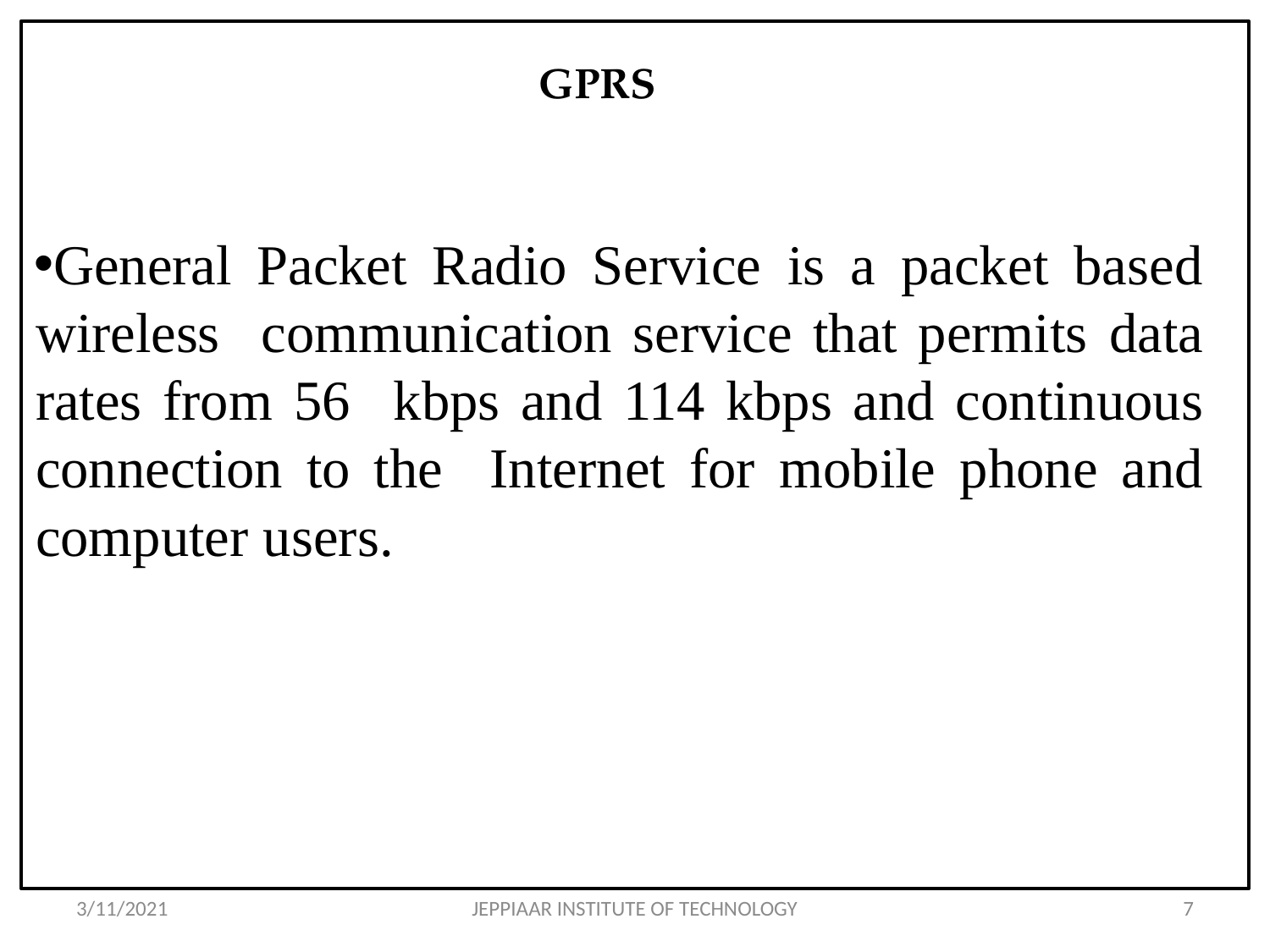

# GPRS
General Packet Radio Service is a packet based wireless  communication service that permits data rates from 56  kbps and 114 kbps and continuous connection to the  Internet for mobile phone and computer users.
3/11/2021
JEPPIAAR INSTITUTE OF TECHNOLOGY
7